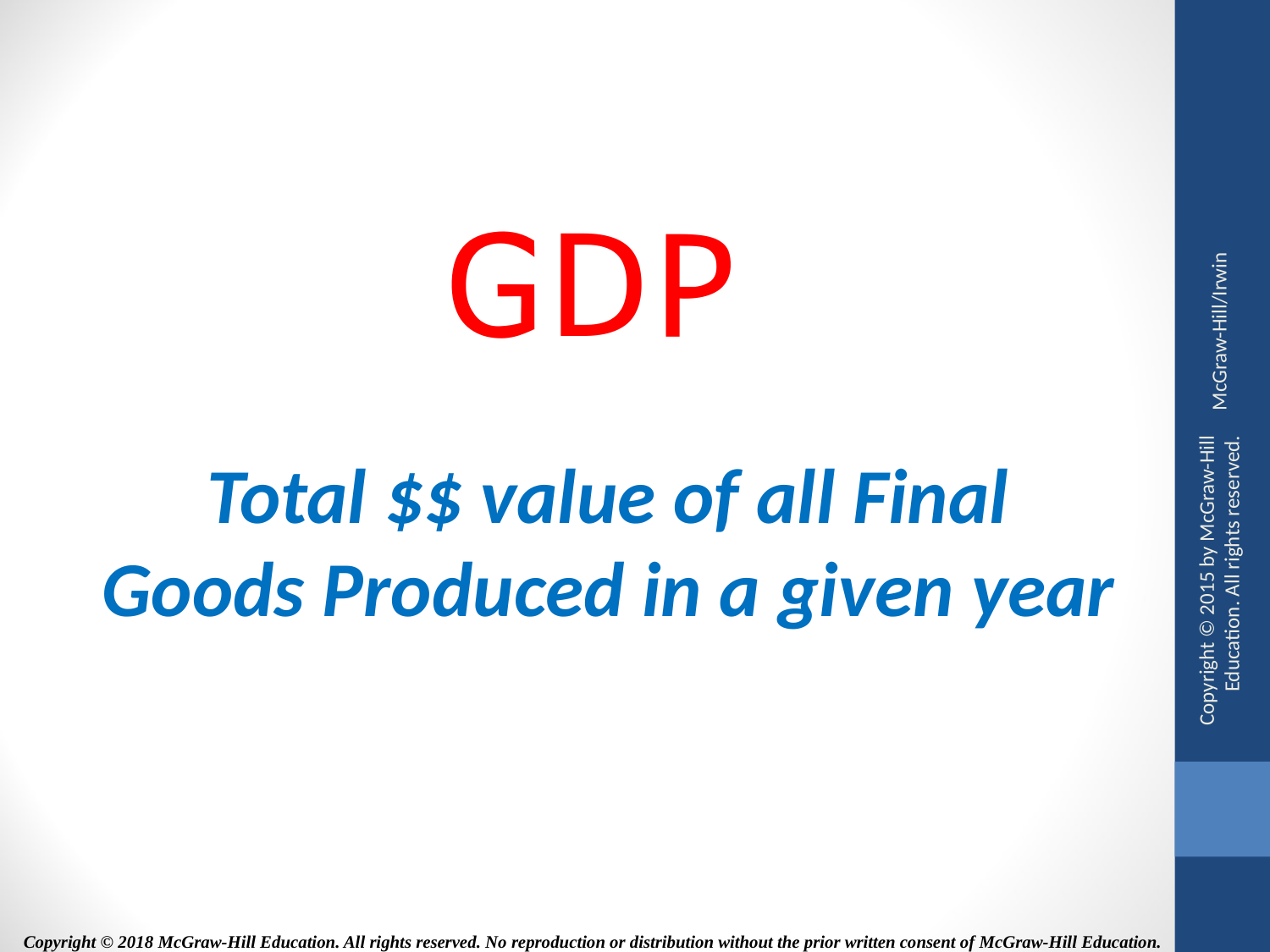

# GDP
McGraw-Hill/Irwin
Total $$ value of all Final Goods Produced in a given year

Copyright © 2015 by McGraw-Hill Education. All rights reserved.